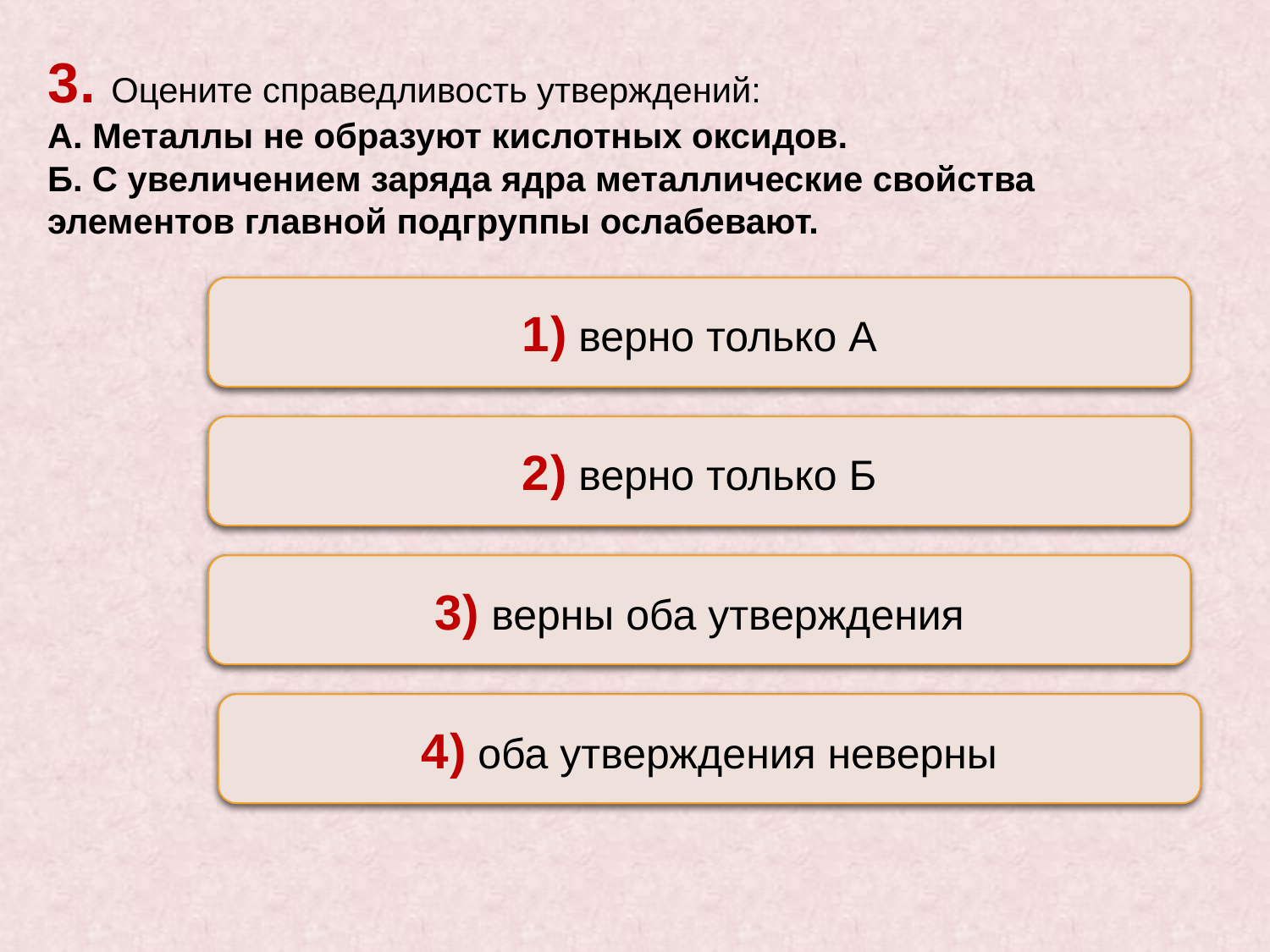

3. Оцените справедливость утверждений:
А. Металлы не образуют кислотных оксидов.
Б. С увеличением заряда ядра металлические свойства элементов главной подгруппы ослабевают.

Неверно
1) верно только А
Неверно
2) верно только Б

Неверно
3) верны оба утверждения
Верно
4) оба утверждения неверны